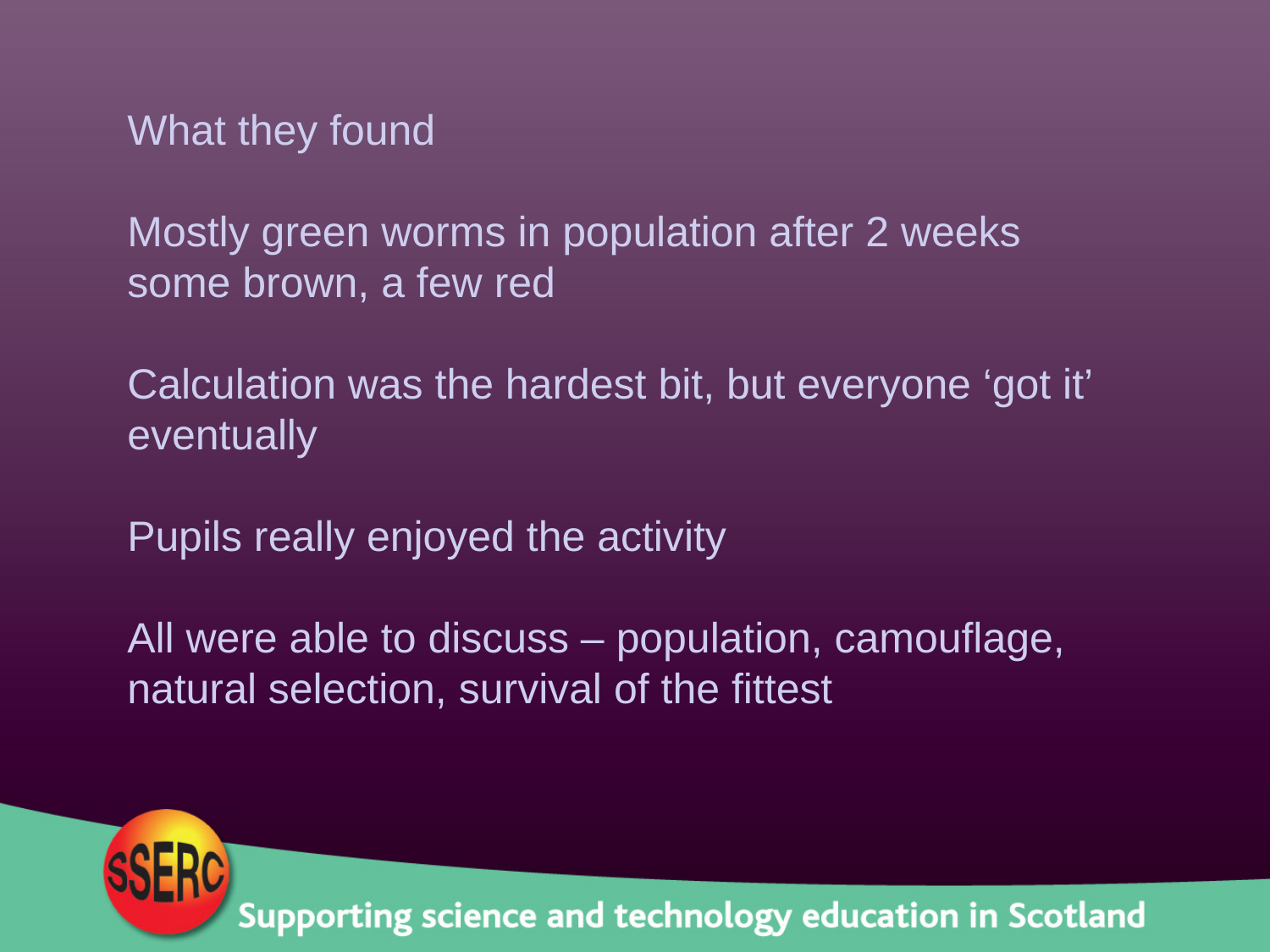

What they found

Mostly green worms in population after 2 weeks
some brown, a few red

Calculation was the hardest bit, but everyone ‘got it’ eventually

Pupils really enjoyed the activity

All were able to discuss – population, camouflage, natural selection, survival of the fittest